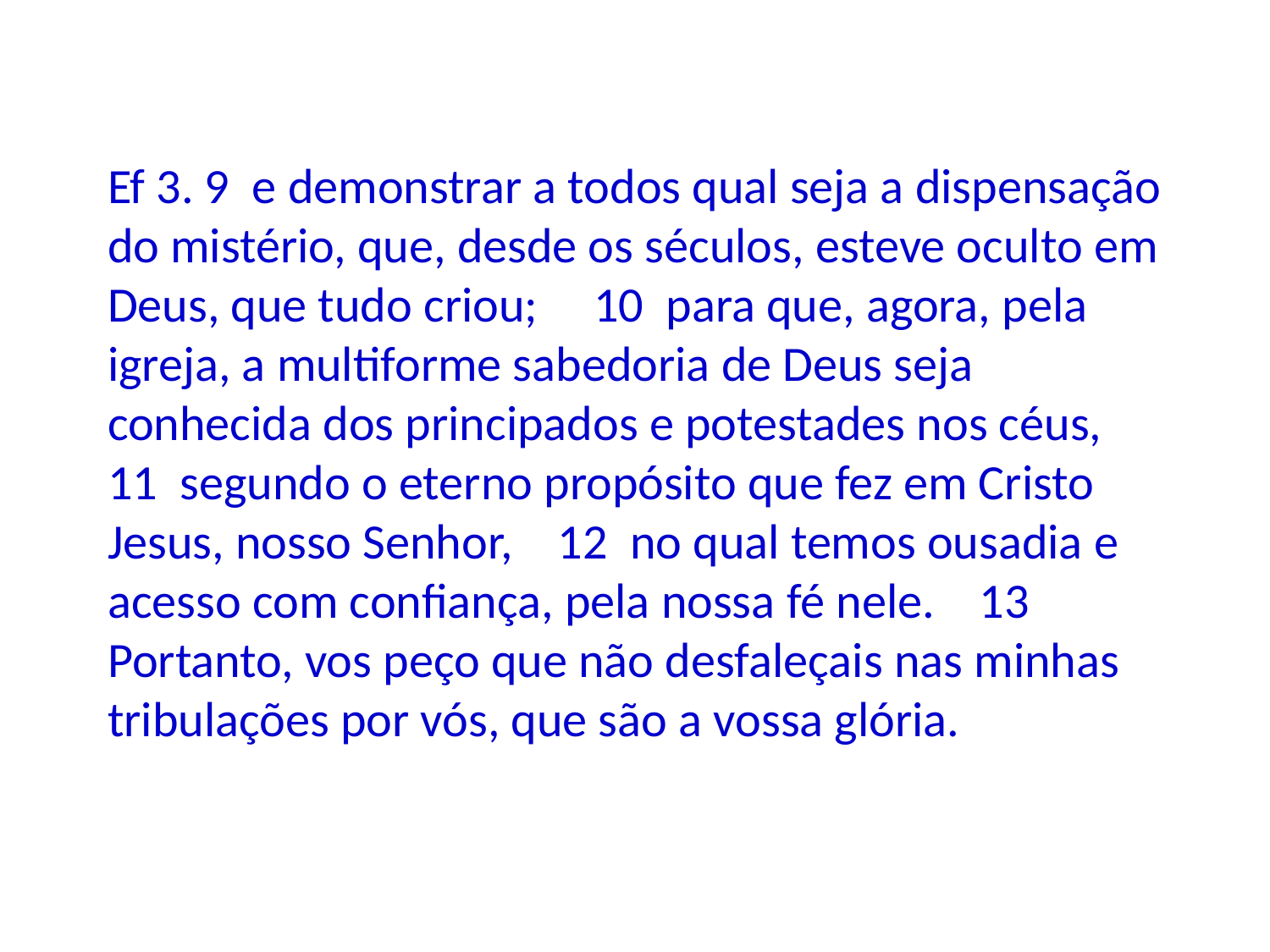

Ef 3. 9  e demonstrar a todos qual seja a dispensação do mistério, que, desde os séculos, esteve oculto em Deus, que tudo criou;     10  para que, agora, pela igreja, a multiforme sabedoria de Deus seja conhecida dos principados e potestades nos céus,    11  segundo o eterno propósito que fez em Cristo Jesus, nosso Senhor,    12  no qual temos ousadia e acesso com confiança, pela nossa fé nele.    13  Portanto, vos peço que não desfaleçais nas minhas tribulações por vós, que são a vossa glória.